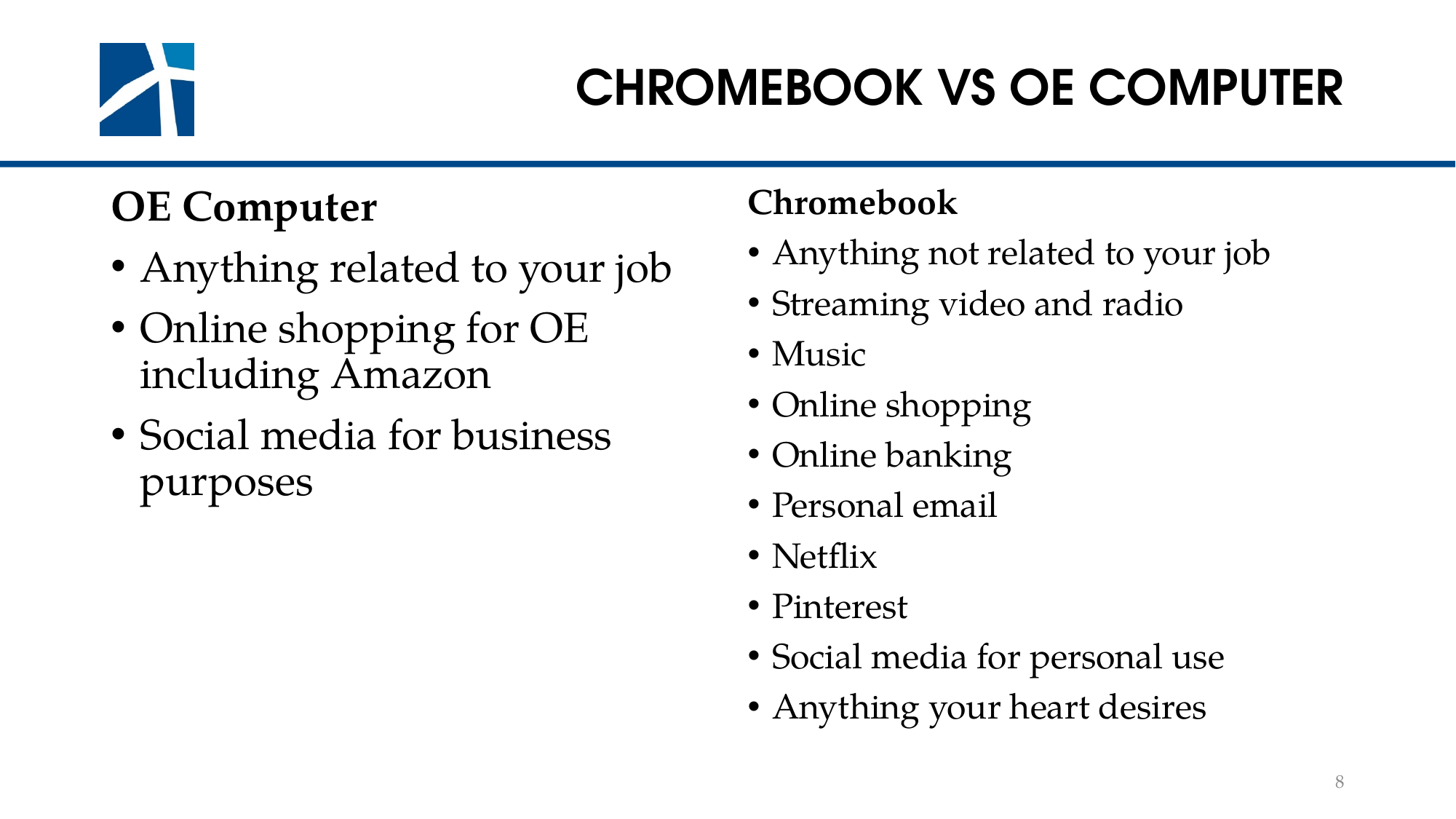

# Chromebook vs OE Computer
OE Computer
Anything related to your job
Online shopping for OE including Amazon
Social media for business purposes
Chromebook
Anything not related to your job
Streaming video and radio
Music
Online shopping
Online banking
Personal email
Netflix
Pinterest
Social media for personal use
Anything your heart desires
8